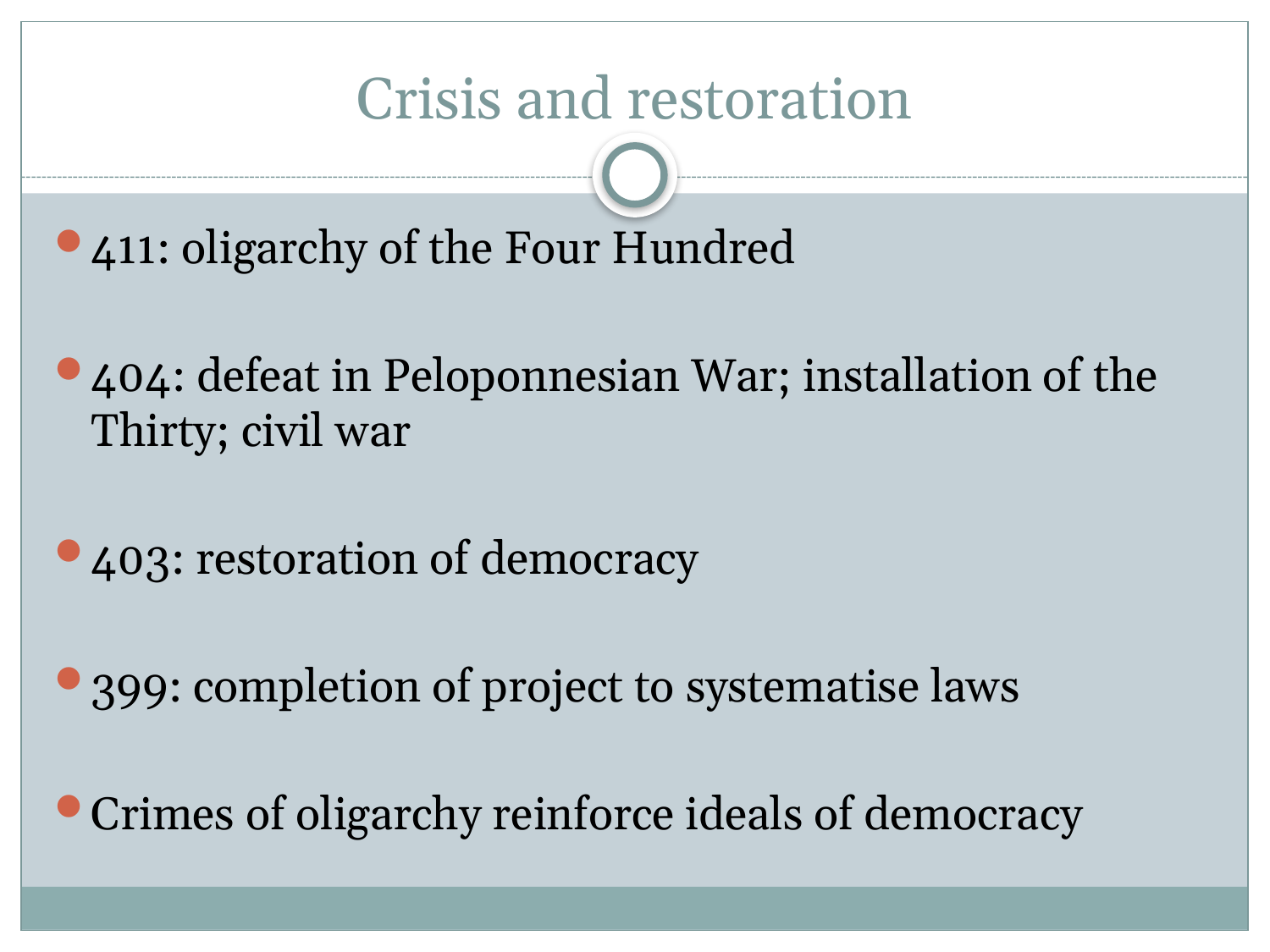

# Crisis and restoration
411: oligarchy of the Four Hundred

404: defeat in Peloponnesian War; installation of the Thirty; civil war

403: restoration of democracy

399: completion of project to systematise laws

Crimes of oligarchy reinforce ideals of democracy